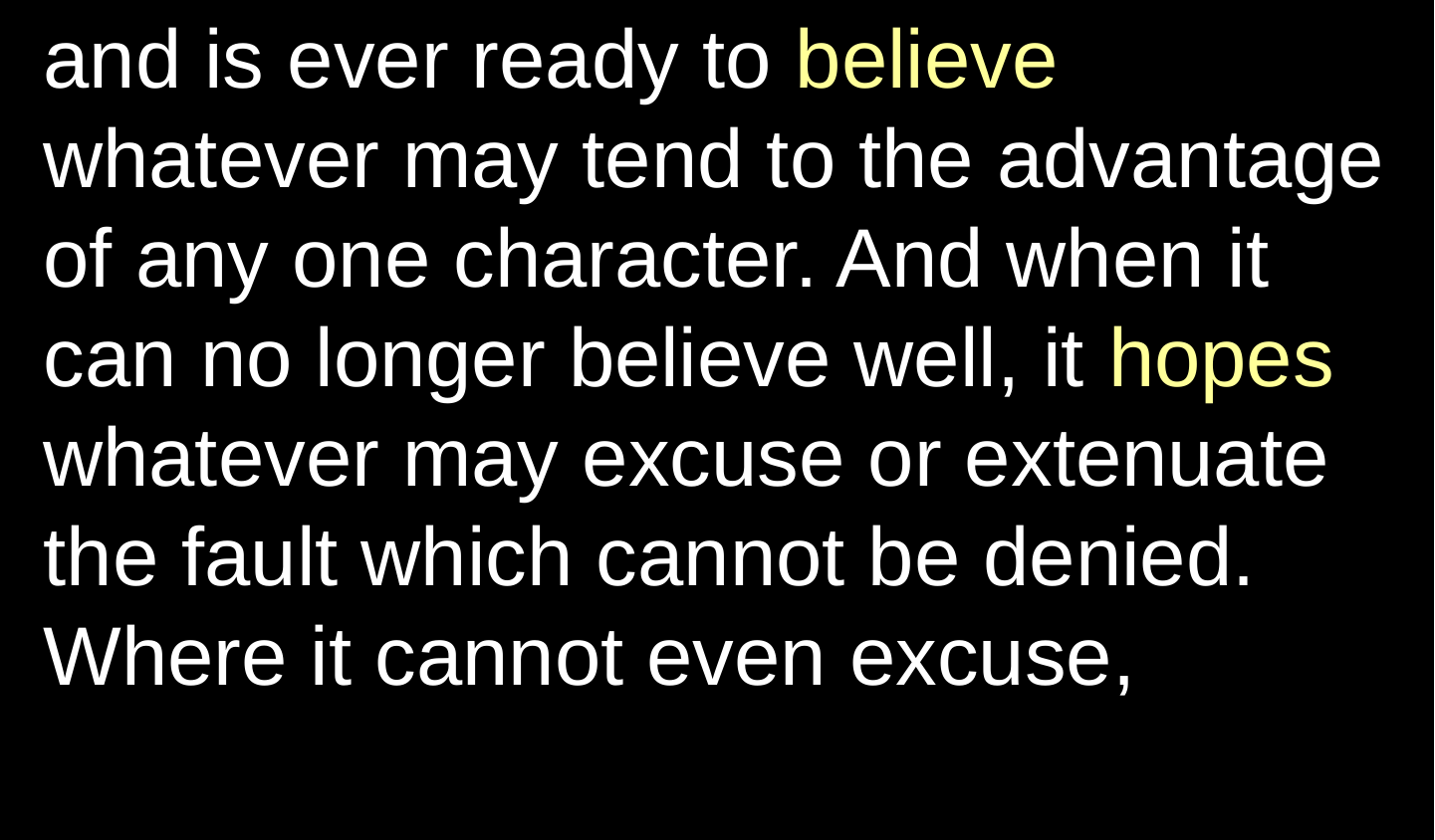

and is ever ready to believe whatever may tend to the advantage of any one character. And when it can no longer believe well, it hopes whatever may excuse or extenuate the fault which cannot be denied. Where it cannot even excuse,